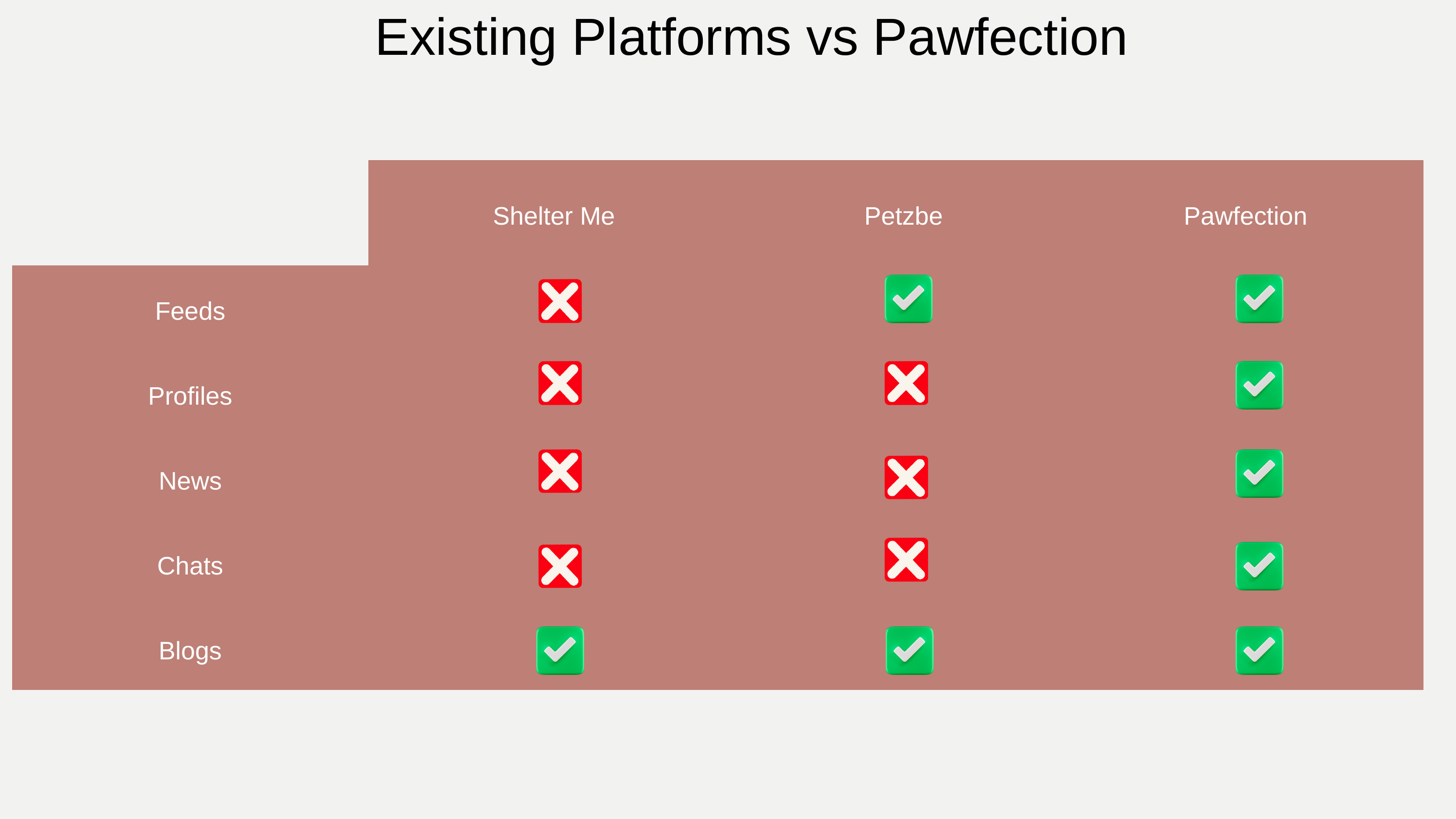

Existing Platforms vs Pawfection
|  | Shelter Me | Petzbe | Pawfection |
| --- | --- | --- | --- |
| Feeds |  |  |  |
| Profiles |  |  |  |
| News |  |  |  |
| Chats |  |  |  |
| Blogs |  |  |  |